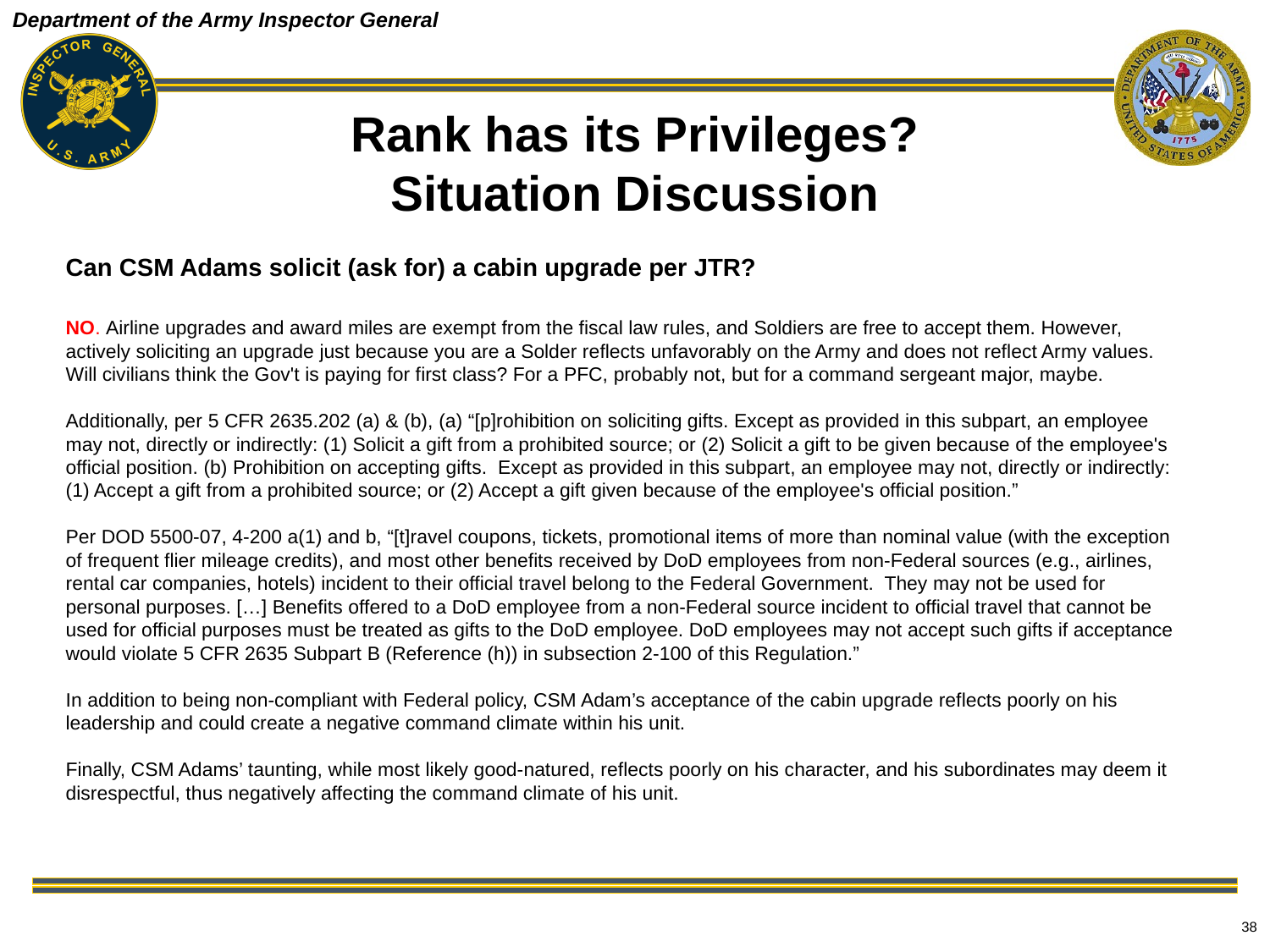

# Rank has its Privileges? Situation Discussion
Can CSM Adams solicit (ask for) a cabin upgrade per JTR?

NO. Airline upgrades and award miles are exempt from the fiscal law rules, and Soldiers are free to accept them. However, actively soliciting an upgrade just because you are a Solder reflects unfavorably on the Army and does not reflect Army values. Will civilians think the Gov't is paying for first class? For a PFC, probably not, but for a command sergeant major, maybe.

Additionally, per 5 CFR 2635.202 (a) & (b), (a) “[p]rohibition on soliciting gifts. Except as provided in this subpart, an employee may not, directly or indirectly: (1) Solicit a gift from a prohibited source; or (2) Solicit a gift to be given because of the employee's official position. (b) Prohibition on accepting gifts.  Except as provided in this subpart, an employee may not, directly or indirectly: (1) Accept a gift from a prohibited source; or (2) Accept a gift given because of the employee's official position.”

Per DOD 5500-07, 4-200 a(1) and b, “[t]ravel coupons, tickets, promotional items of more than nominal value (with the exception of frequent flier mileage credits), and most other benefits received by DoD employees from non-Federal sources (e.g., airlines, rental car companies, hotels) incident to their official travel belong to the Federal Government.  They may not be used for personal purposes. […] Benefits offered to a DoD employee from a non-Federal source incident to official travel that cannot be used for official purposes must be treated as gifts to the DoD employee. DoD employees may not accept such gifts if acceptance would violate 5 CFR 2635 Subpart B (Reference (h)) in subsection 2-100 of this Regulation.”

In addition to being non-compliant with Federal policy, CSM Adam’s acceptance of the cabin upgrade reflects poorly on his leadership and could create a negative command climate within his unit.

Finally, CSM Adams’ taunting, while most likely good-natured, reflects poorly on his character, and his subordinates may deem it disrespectful, thus negatively affecting the command climate of his unit.
38